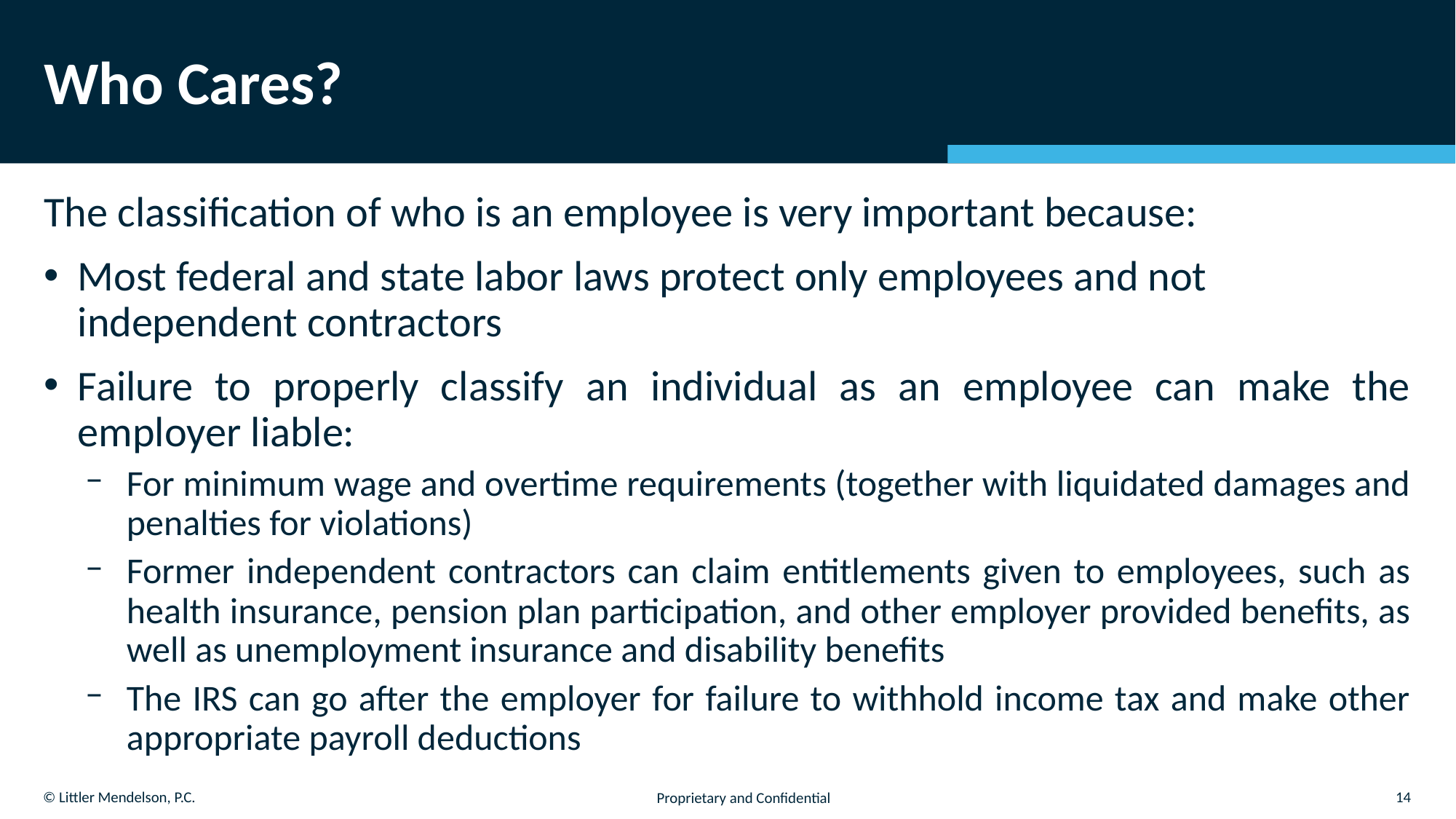

# Who Cares?
The classification of who is an employee is very important because:
Most federal and state labor laws protect only employees and not independent contractors
Failure to properly classify an individual as an employee can make the employer liable:
For minimum wage and overtime requirements (together with liquidated damages and penalties for violations)
Former independent contractors can claim entitlements given to employees, such as health insurance, pension plan participation, and other employer provided benefits, as well as unemployment insurance and disability benefits
The IRS can go after the employer for failure to withhold income tax and make other appropriate payroll deductions

14